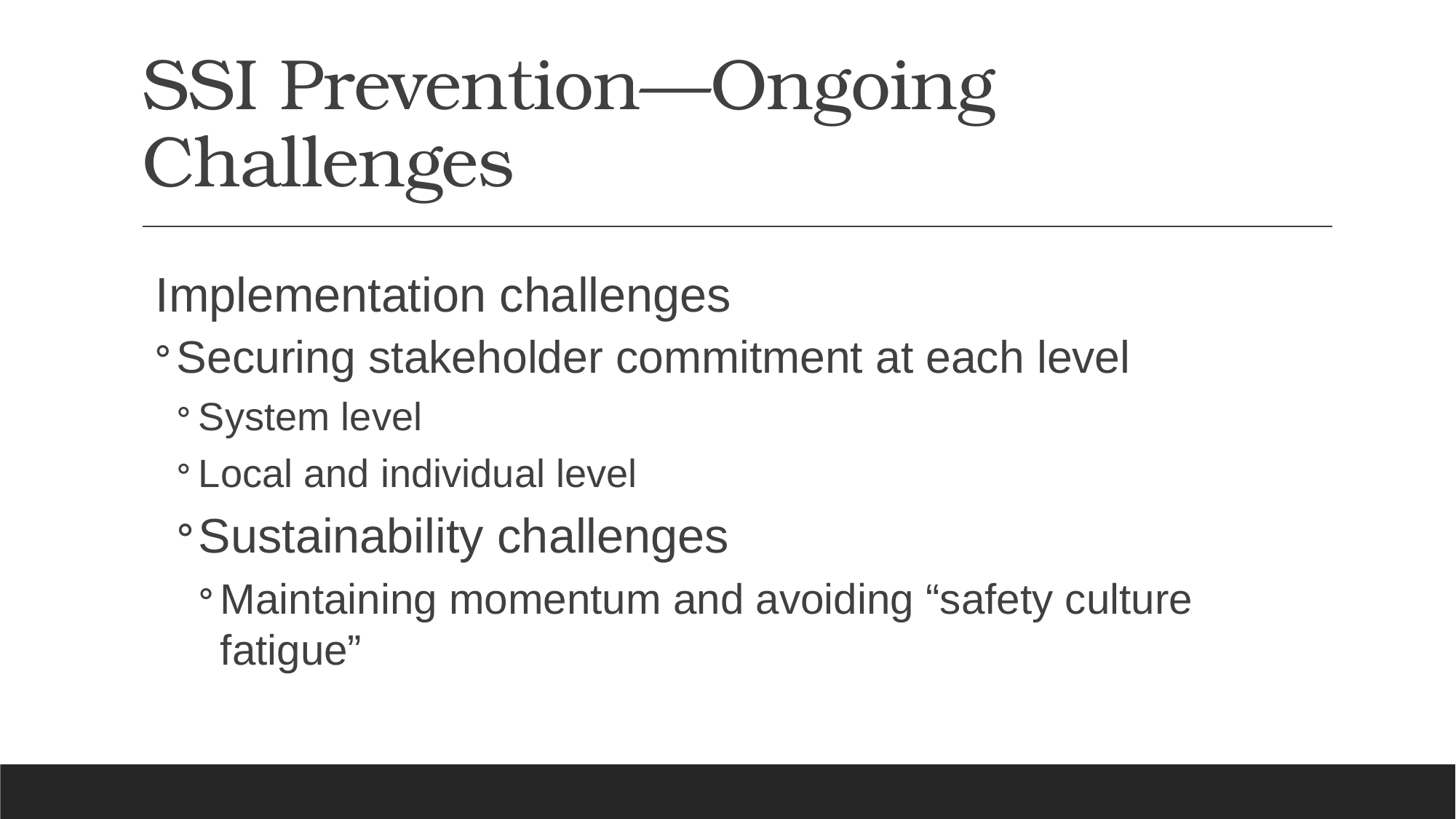

# SSI Prevention—Ongoing Challenges
 Implementation challenges
Securing stakeholder commitment at each level
System level
Local and individual level
Sustainability challenges
Maintaining momentum and avoiding “safety culture fatigue”